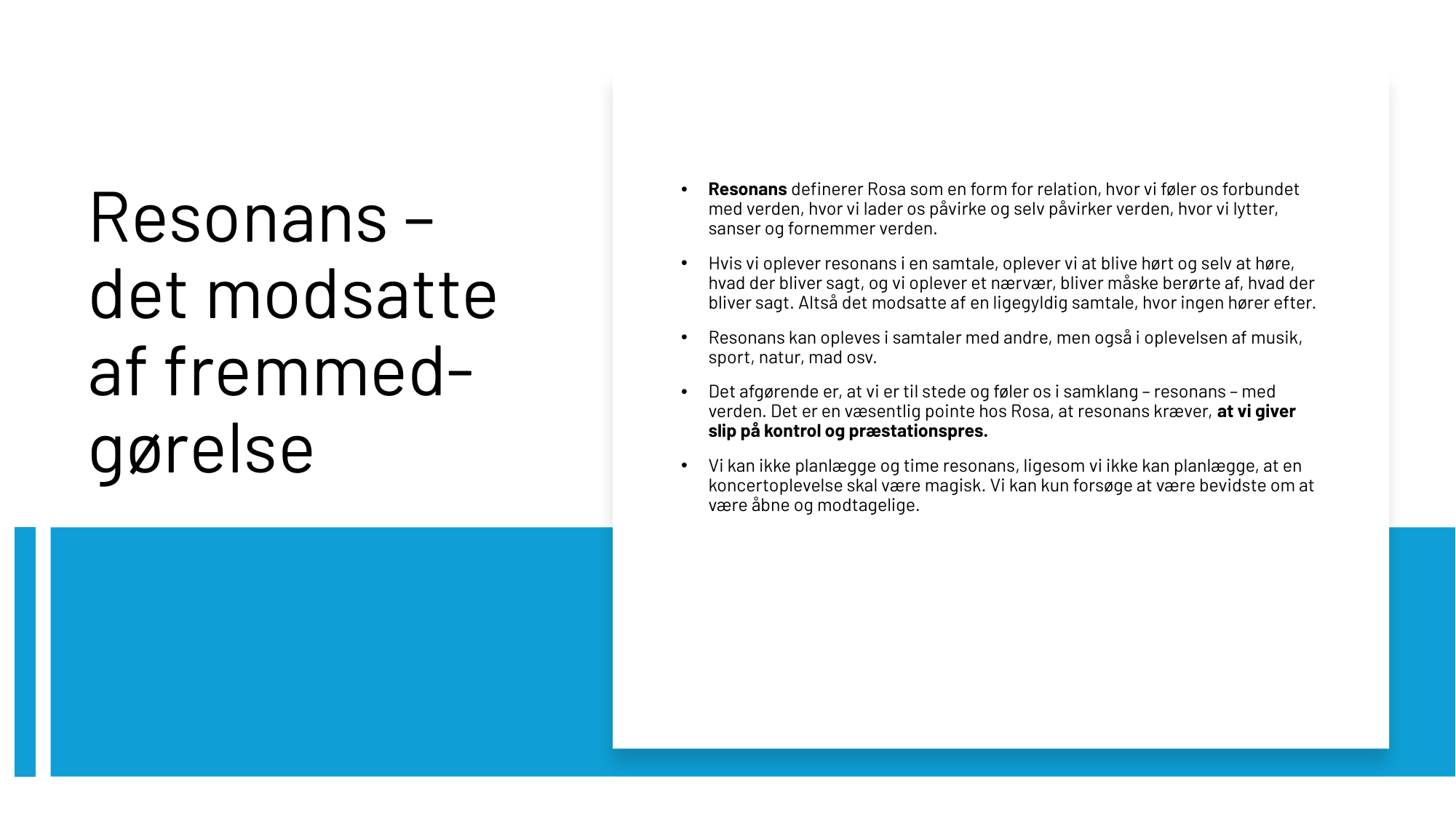

# Resonans – det modsatte af fremmed-gørelse
Resonans definerer Rosa som en form for relation, hvor vi føler os forbundet med verden, hvor vi lader os påvirke og selv påvirker verden, hvor vi lytter, sanser og fornemmer verden.
Hvis vi oplever resonans i en samtale, oplever vi at blive hørt og selv at høre, hvad der bliver sagt, og vi oplever et nærvær, bliver måske berørte af, hvad der bliver sagt. Altså det modsatte af en ligegyldig samtale, hvor ingen hører efter.
Resonans kan opleves i samtaler med andre, men også i oplevelsen af musik, sport, natur, mad osv.
Det afgørende er, at vi er til stede og føler os i samklang – resonans – med verden. Det er en væsentlig pointe hos Rosa, at resonans kræver, at vi giver slip på kontrol og præstationspres.
Vi kan ikke planlægge og time resonans, ligesom vi ikke kan planlægge, at en koncertoplevelse skal være magisk. Vi kan kun forsøge at være bevidste om at være åbne og modtagelige.